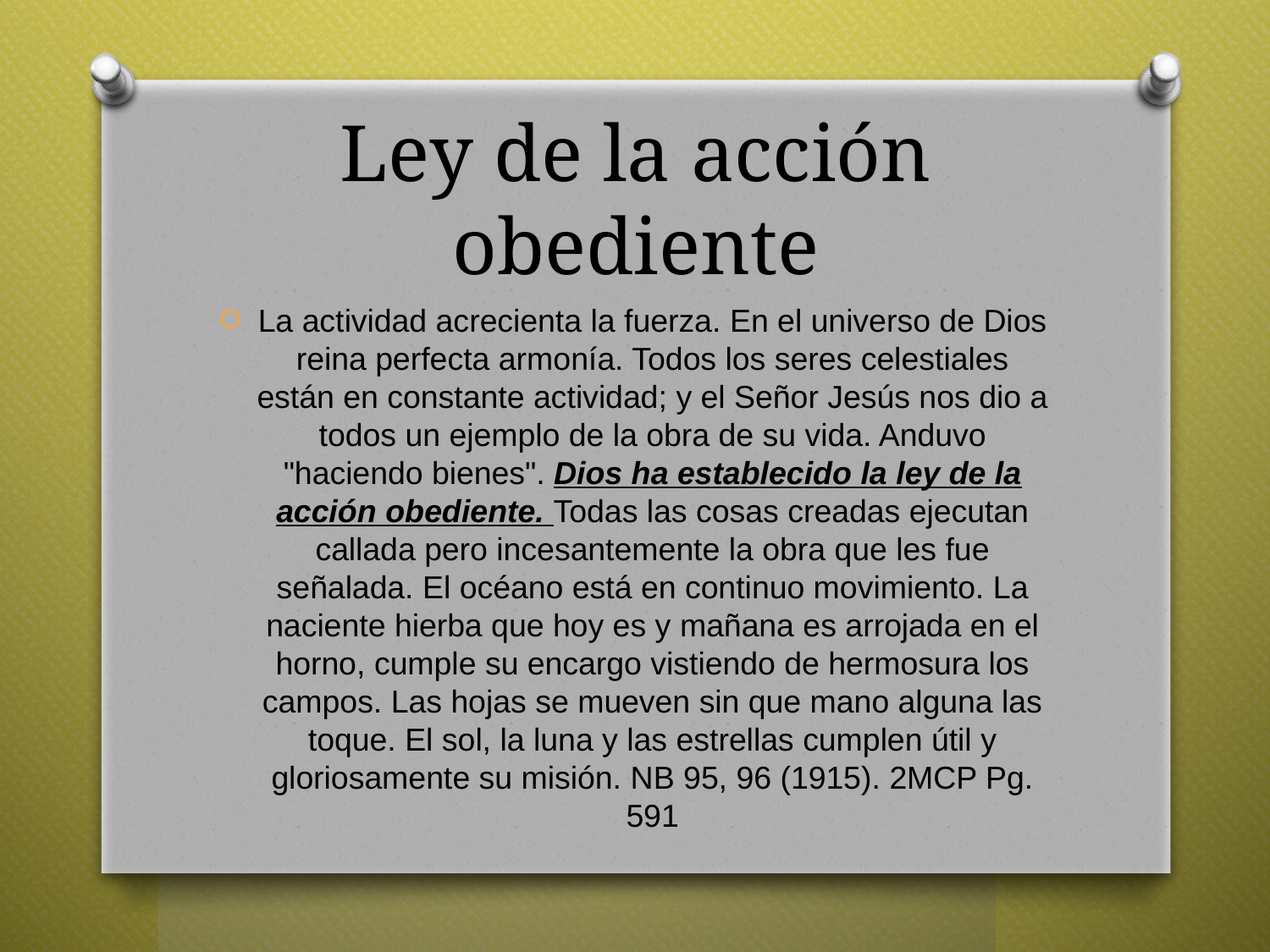

# Ley de la acción obediente
La actividad acrecienta la fuerza. En el universo de Dios reina perfecta armonía. Todos los seres celestiales están en constante actividad; y el Señor Jesús nos dio a todos un ejemplo de la obra de su vida. Anduvo "haciendo bienes". Dios ha establecido la ley de la acción obediente. Todas las cosas creadas ejecutan callada pero incesantemente la obra que les fue señalada. El océano está en continuo movimiento. La naciente hierba que hoy es y mañana es arrojada en el horno, cumple su encargo vistiendo de hermosura los campos. Las hojas se mueven sin que mano alguna las toque. El sol, la luna y las estrellas cumplen útil y gloriosamente su misión.­ NB 95, 96 (1915). 2MCP Pg. 591